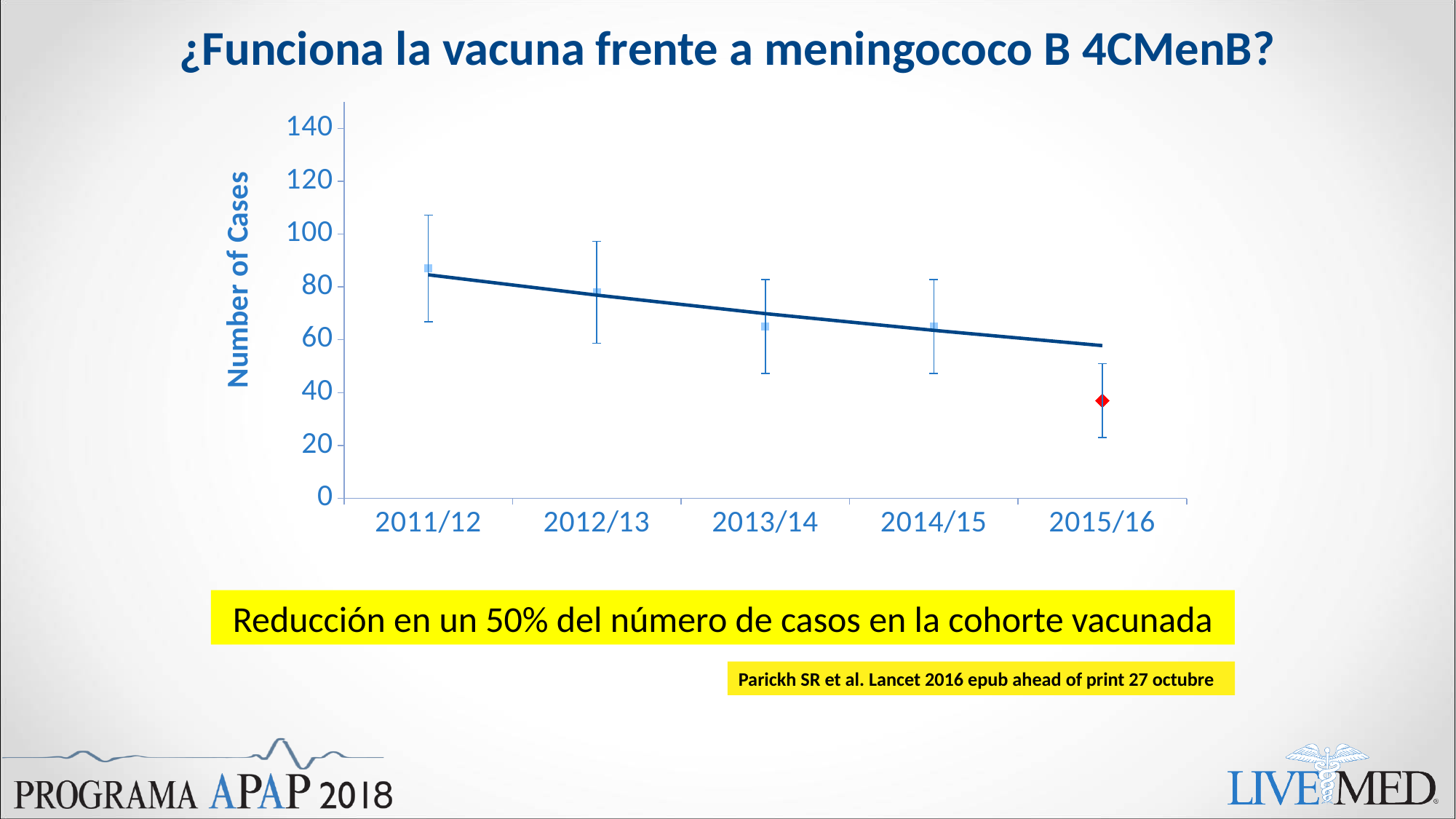

# ¿Funciona la vacuna frente a meningococo B 4CMenB?

### Chart

| Category | Cohorts matched to 2015/16 vaccine target |  |
|---|---|---|
| 2011/12 | 87.0 | 84.60034999999998 |
| 2012/13 | 78.0 | 76.91151 |
| 2013/14 | 65.0 | 69.92146 |
| 2014/15 | 65.0 | 63.56669 |
| 2015/16 | 37.0 | 57.78947000000001 |
Reducción en un 50% del número de casos en la cohorte vacunada
Parickh SR et al. Lancet 2016 epub ahead of print 27 octubre